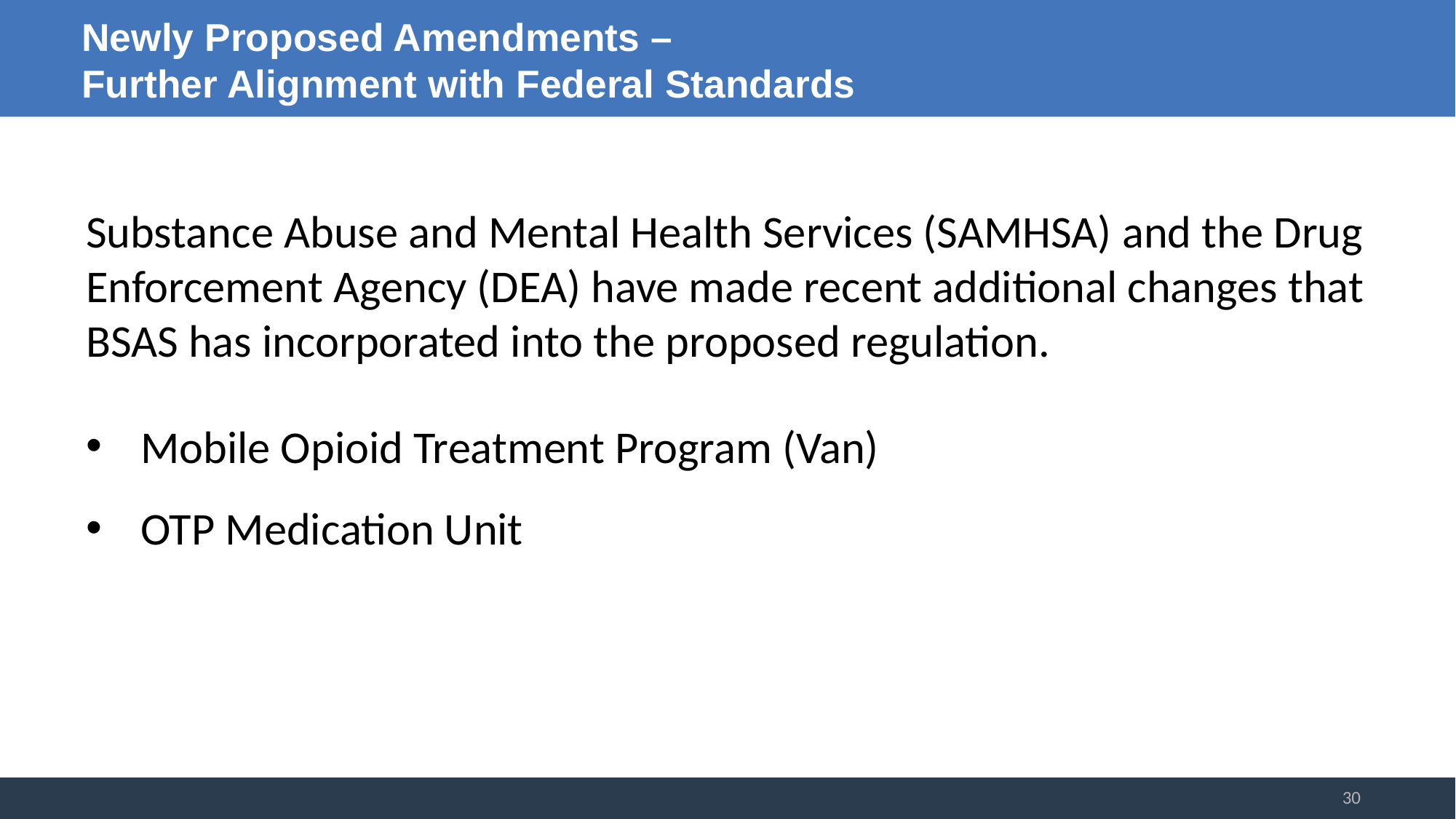

# Newly Proposed Amendments – Further Alignment with Federal Standards
Substance Abuse and Mental Health Services (SAMHSA) and the Drug Enforcement Agency (DEA) have made recent additional changes that BSAS has incorporated into the proposed regulation.

Mobile Opioid Treatment Program (Van)
OTP Medication Unit
30